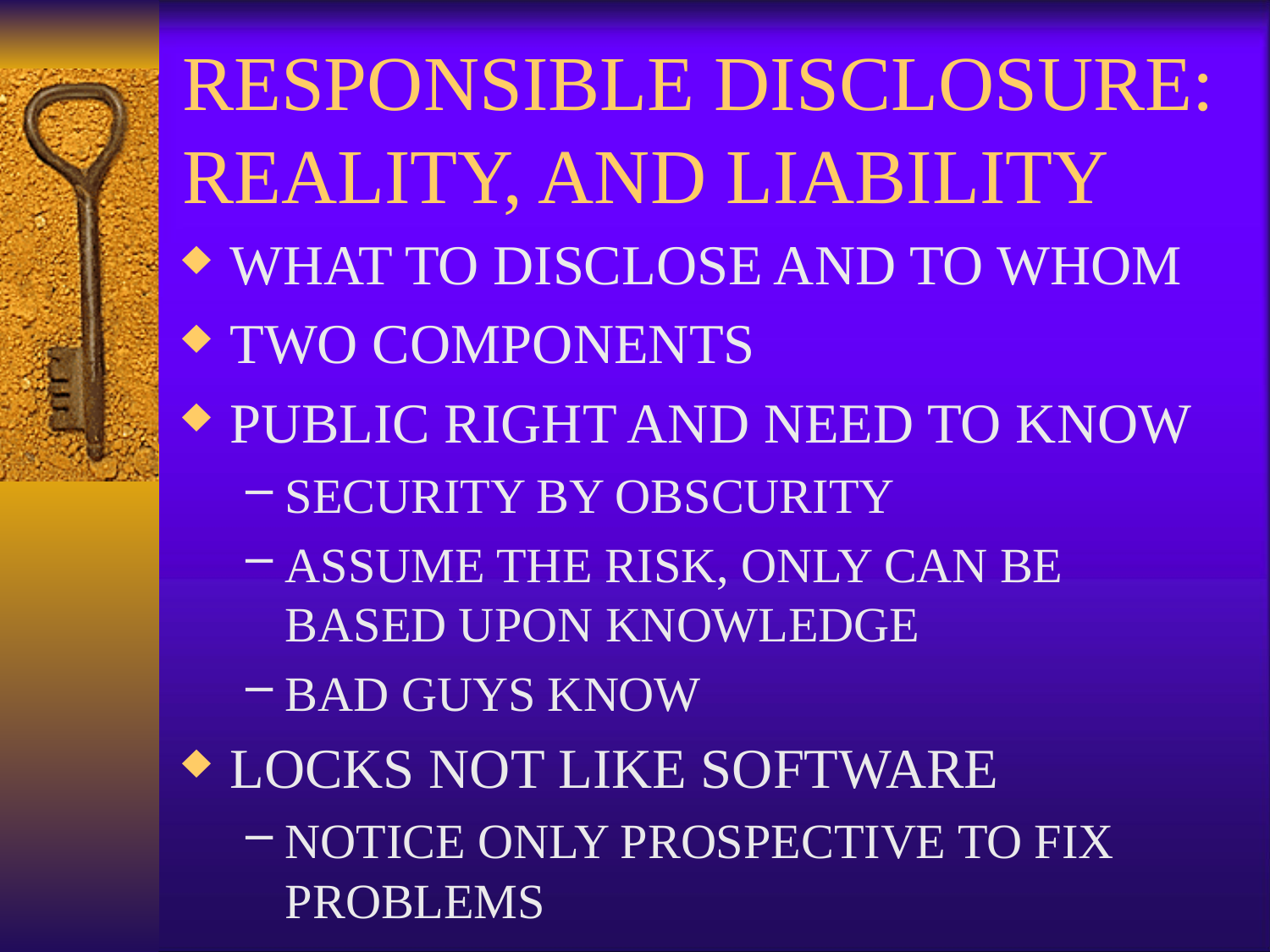

# RESPONSIBLE DISCLOSURE: REALITY, AND LIABILITY
WHAT TO DISCLOSE AND TO WHOM
TWO COMPONENTS
PUBLIC RIGHT AND NEED TO KNOW
SECURITY BY OBSCURITY
ASSUME THE RISK, ONLY CAN BE BASED UPON KNOWLEDGE
BAD GUYS KNOW
LOCKS NOT LIKE SOFTWARE
NOTICE ONLY PROSPECTIVE TO FIX PROBLEMS